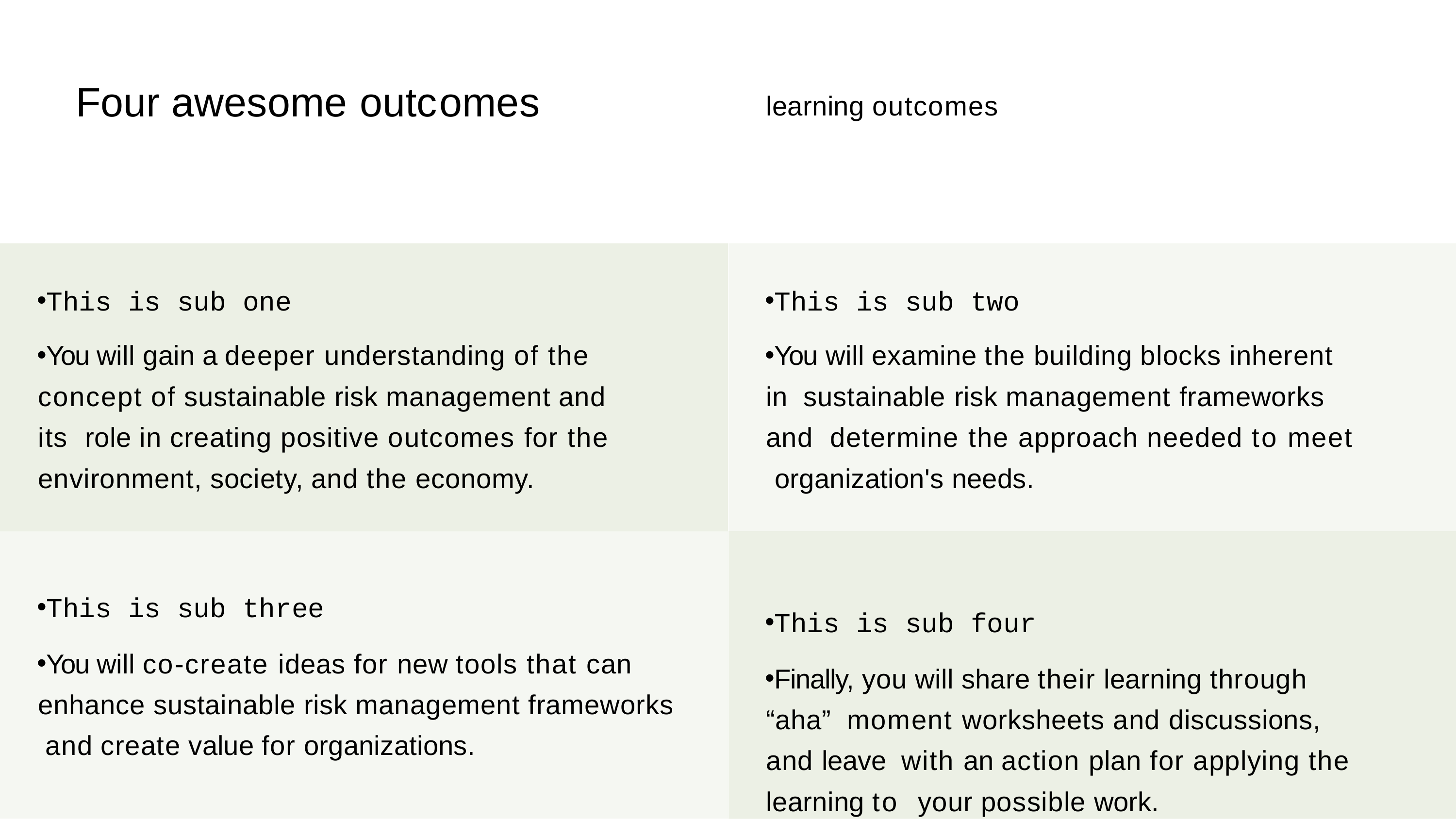

# Four awesome outcomes
learning outcomes

This is sub one
You will gain a deeper understanding of the  concept of sustainable risk management and its  role in creating positive outcomes for the  environment, society, and the economy.

This is sub three
You will co-create ideas for new tools that can  enhance sustainable risk management frameworks  and create value for organizations.
This is sub two
You will examine the building blocks inherent in  sustainable risk management frameworks and  determine the approach needed to meet  organization's needs.

This is sub four
Finally, you will share their learning through “aha”  moment worksheets and discussions, and leave  with an action plan for applying the learning to  your possible work.